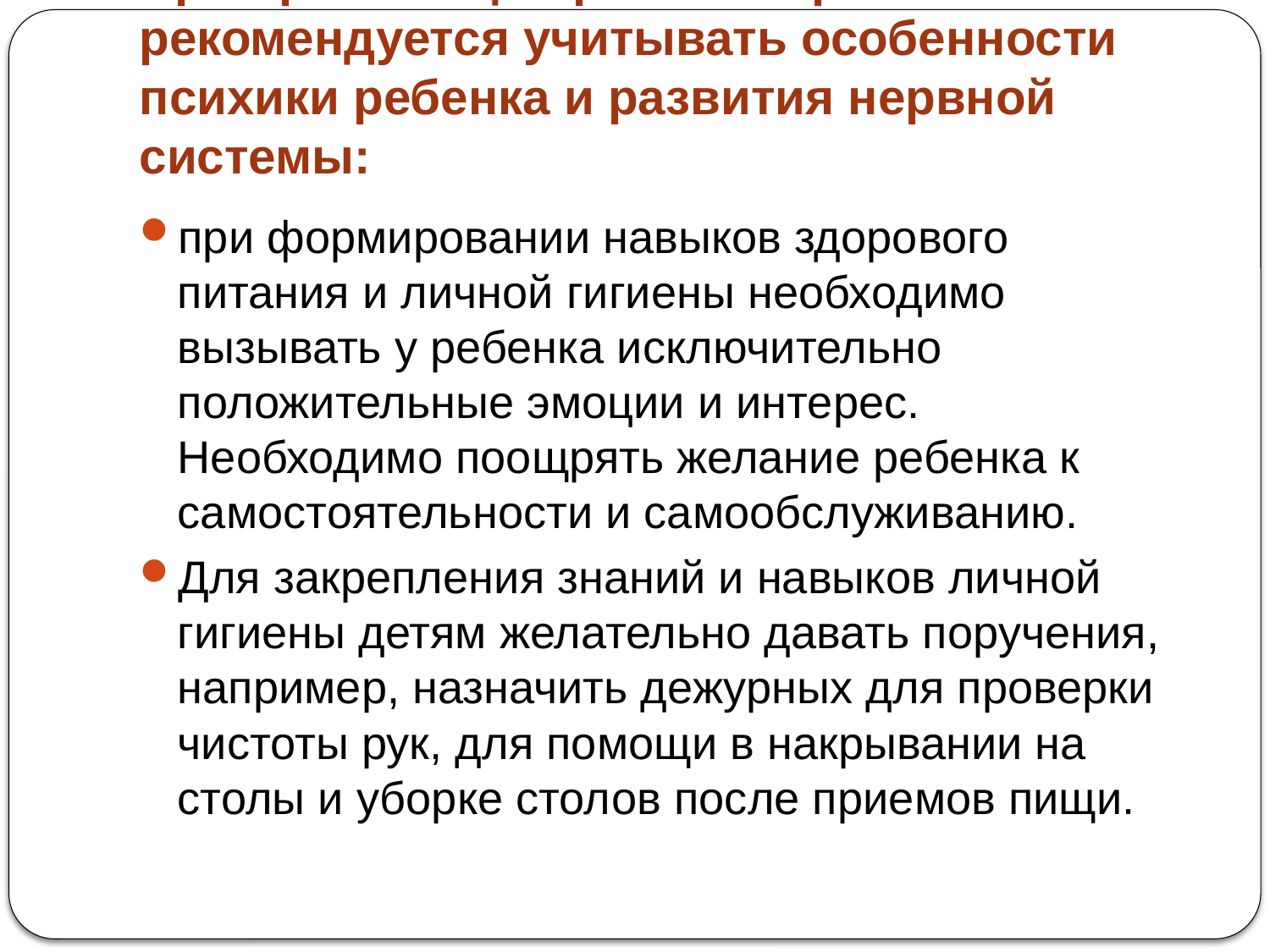

# При организации работы с ребенком рекомендуется учитывать особенности психики ребенка и развития нервной системы:
при формировании навыков здорового питания и личной гигиены необходимо вызывать у ребенка исключительно положительные эмоции и интерес. Необходимо поощрять желание ребенка к самостоятельности и самообслуживанию.
Для закрепления знаний и навыков личной гигиены детям желательно давать поручения, например, назначить дежурных для проверки чистоты рук, для помощи в накрывании на столы и уборке столов после приемов пищи.